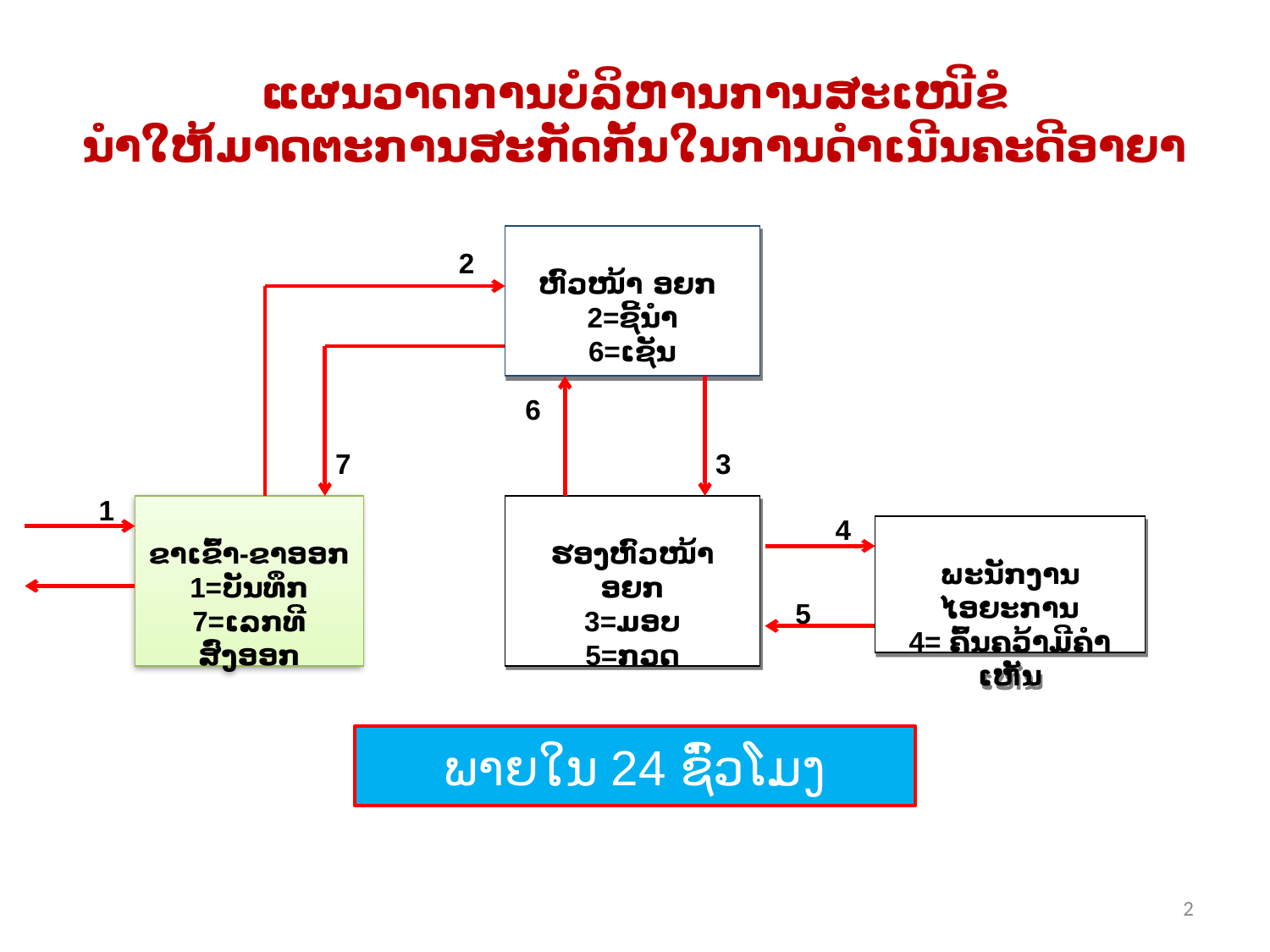

#
ແຜນວາດການບໍລິຫານການສະເໜີຂໍ
ນໍາໃຫ້ມາດຕະການສະກັດກັ້ນໃນການດໍາເນີນຄະດີອາຍາ

ຫົວໜ້າ ອຍກ
2=ຊີ້ນໍາ
6=ເຊັນ
2
6
7
3
1

ຮອງຫົວໜ້າ ອຍກ
3=ມອບ
5=ກວດ

ຂາເຂົ້າ-ຂາອອກ
1=ບັນທຶກ
7=ເລກທີສົ່ງອອກ

4

ພະນັກງານໄອຍະການ
4= ຄົ້ນຄວ້າມີຄໍາເຫັນ

5
ພາຍໃນ 24 ຊົ່ວໂມງ

2